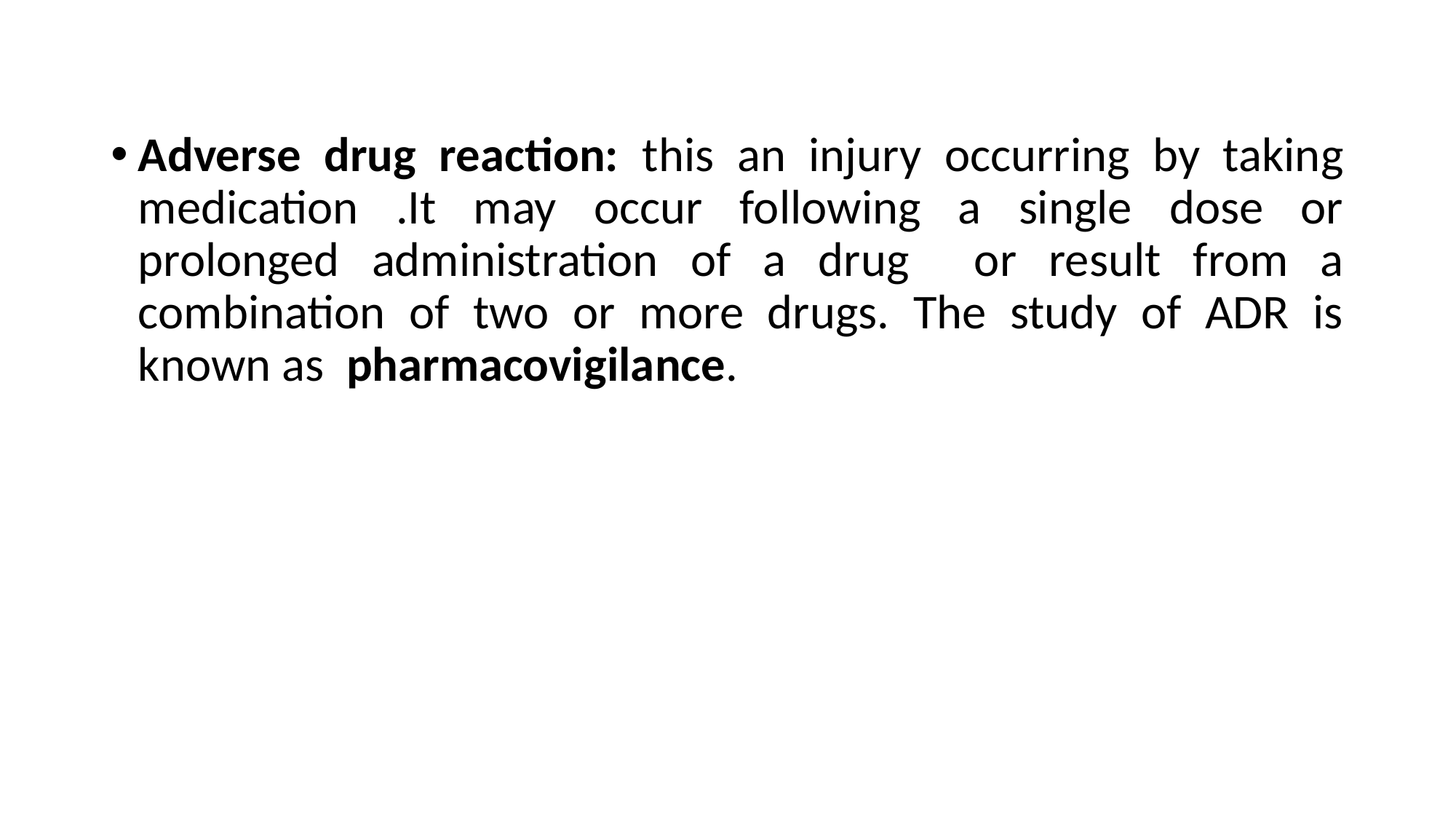

Adverse drug reaction: this an injury occurring by taking medication .It may occur following a single dose or prolonged administration of a drug  or result from a combination of two or more drugs. The study of ADR is known as  pharmacovigilance.